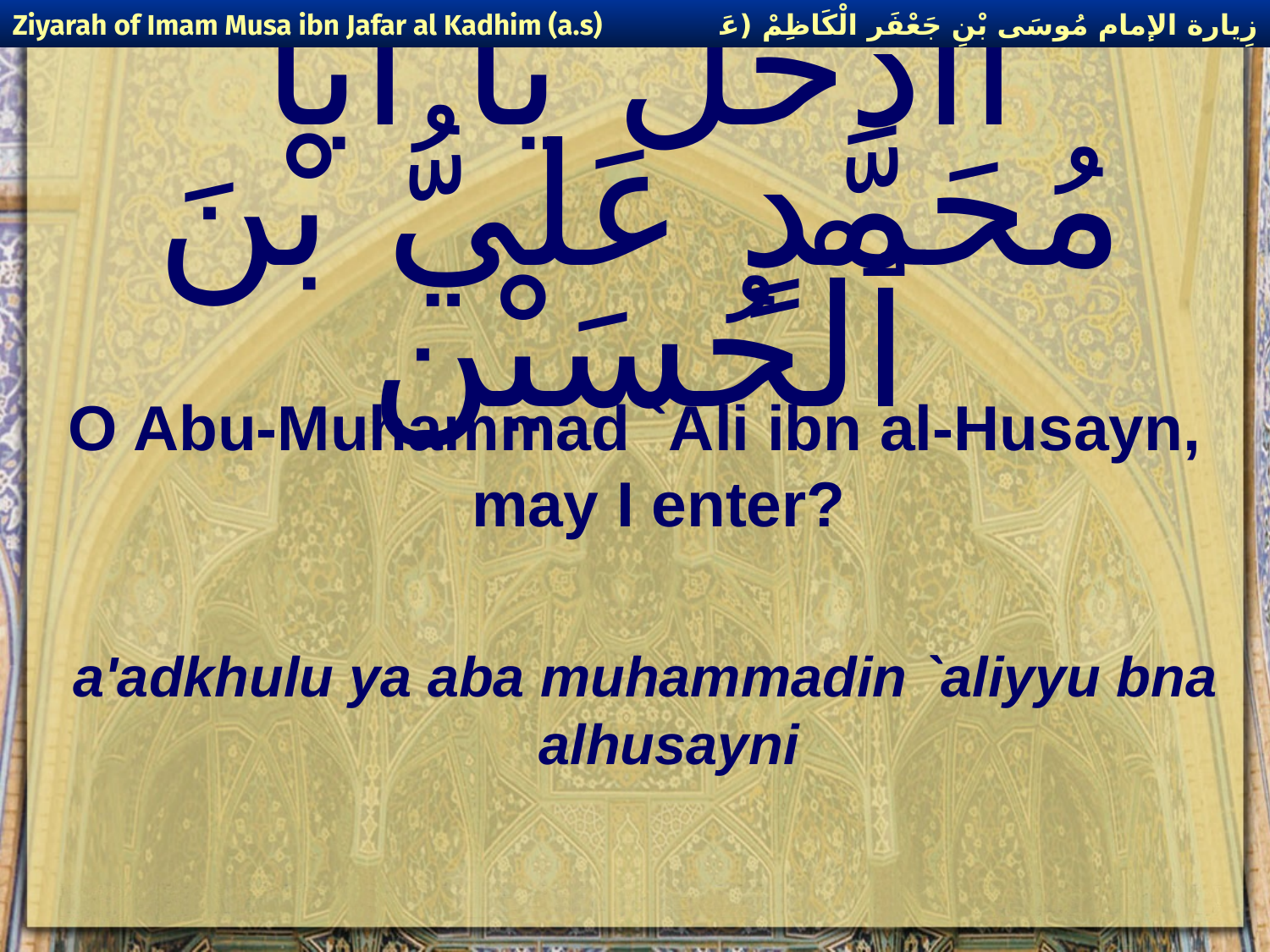

زِيارة الإمام مُوسَى بْنِ جَعْفَر الْكَاظِمْ (عَليهِ السْلام)
Ziyarah of Imam Musa ibn Jafar al Kadhim (a.s)
# اادْخُلُ يَا ابَا مُحَمَّدٍ عَليُّ بْنَ ٱلْحُسَيْن
O Abu-Muhammad `Ali ibn al-Husayn, may I enter?
a'adkhulu ya aba muhammadin `aliyyu bna alhusayni